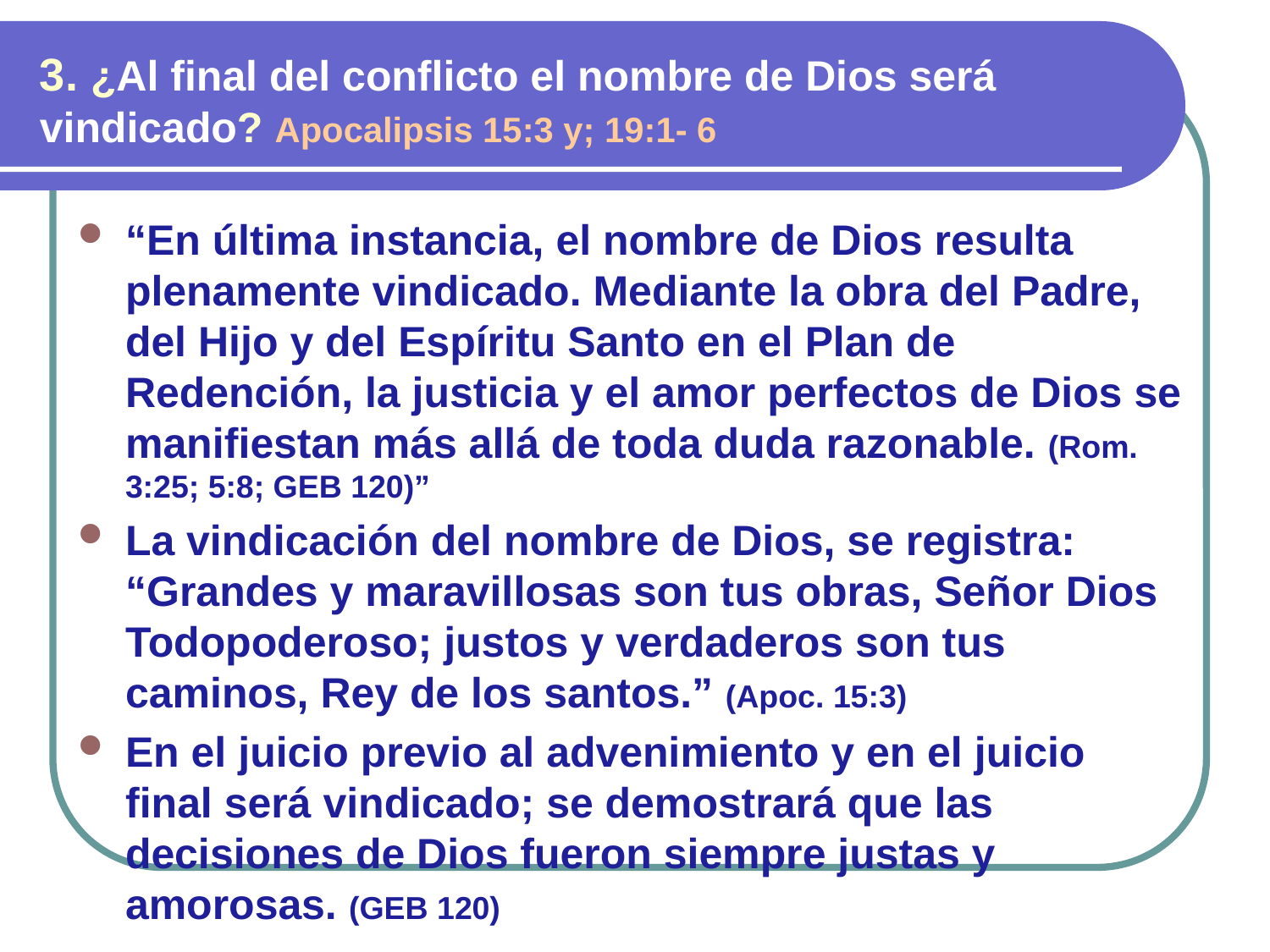

3. ¿Al final del conflicto el nombre de Dios será vindicado? Apocalipsis 15:3 y; 19:1- 6
“En última instancia, el nombre de Dios resulta plenamente vindicado. Mediante la obra del Padre, del Hijo y del Espíritu Santo en el Plan de Redención, la justicia y el amor perfectos de Dios se manifiestan más allá de toda duda razonable. (Rom. 3:25; 5:8; GEB 120)”
La vindicación del nombre de Dios, se registra: “Grandes y maravillosas son tus obras, Señor Dios Todopoderoso; justos y verdaderos son tus caminos, Rey de los santos.” (Apoc. 15:3)
En el juicio previo al advenimiento y en el juicio final será vindicado; se demostrará que las decisiones de Dios fueron siempre justas y amorosas. (GEB 120)